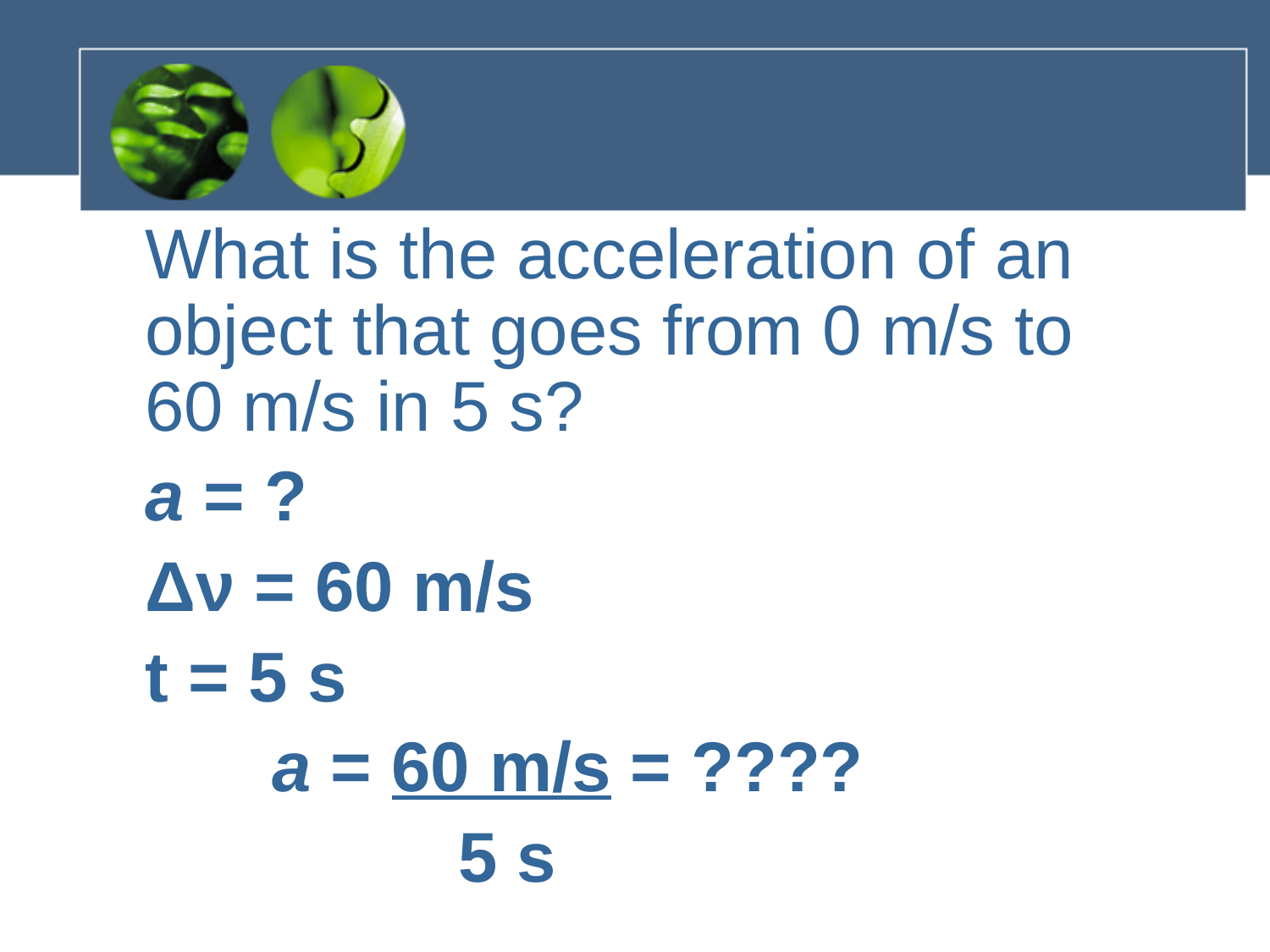

#
	What is the acceleration of an object that goes from 0 m/s to      60 m/s in 5 s?
	a = ?
	Δν = 60 m/s
	t = 5 s
		a = 60 m/s = ????
			   5 s